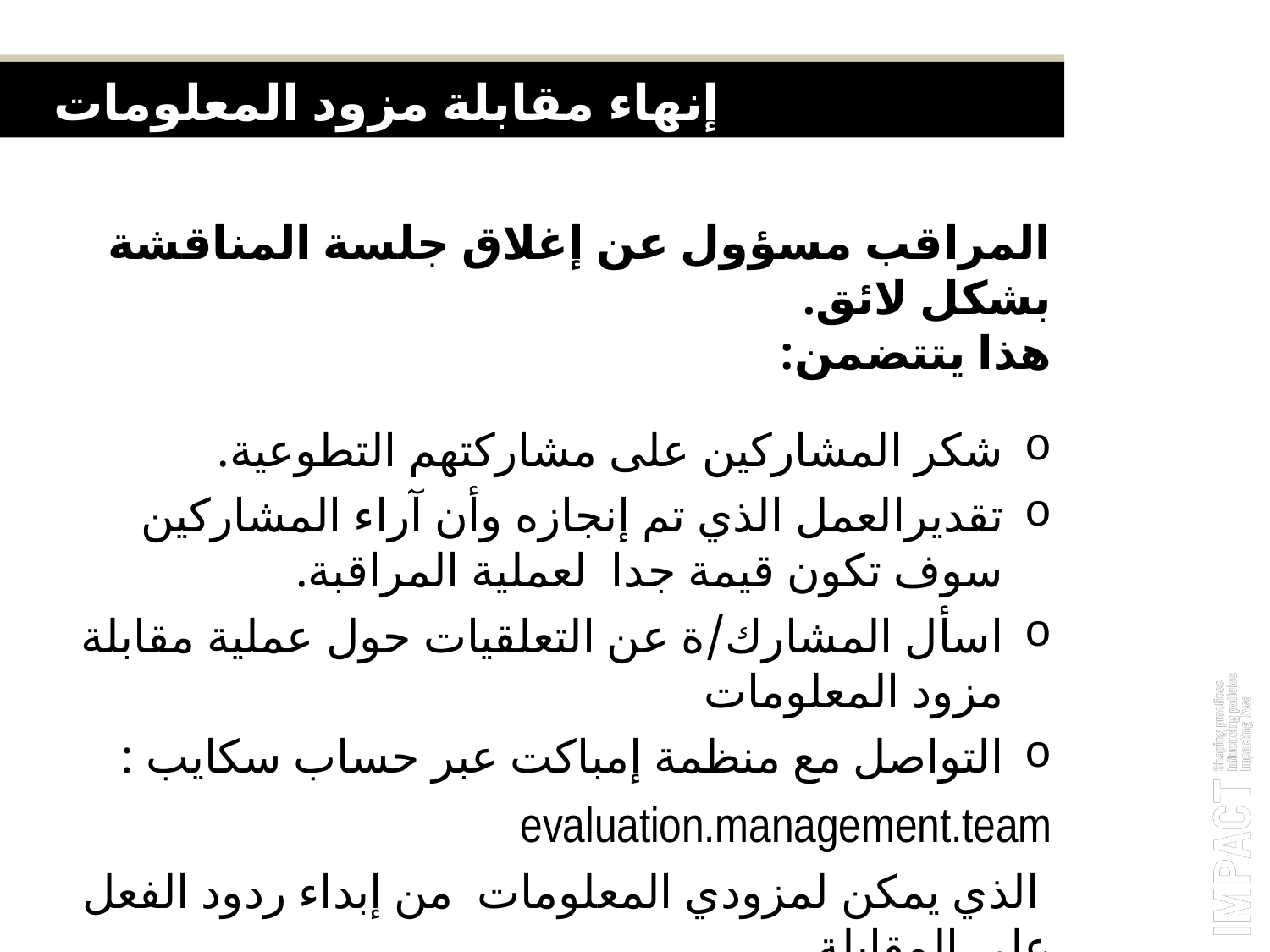

إنهاء مقابلة مزود المعلومات
المراقب مسؤول عن إغلاق جلسة المناقشة بشكل لائق.
هذا يتتضمن:

شكر المشاركين على مشاركتهم التطوعية.
تقديرالعمل الذي تم إنجازه وأن آراء المشاركين سوف تكون قيمة جدا  لعملية المراقبة.
اسأل المشارك/ة عن التعلقيات حول عملية مقابلة مزود المعلومات
التواصل مع منظمة إمباكت عبر حساب سكايب :
evaluation.management.team
 الذي يمكن لمزودي المعلومات  من إبداء ردود الفعل على المقابلة